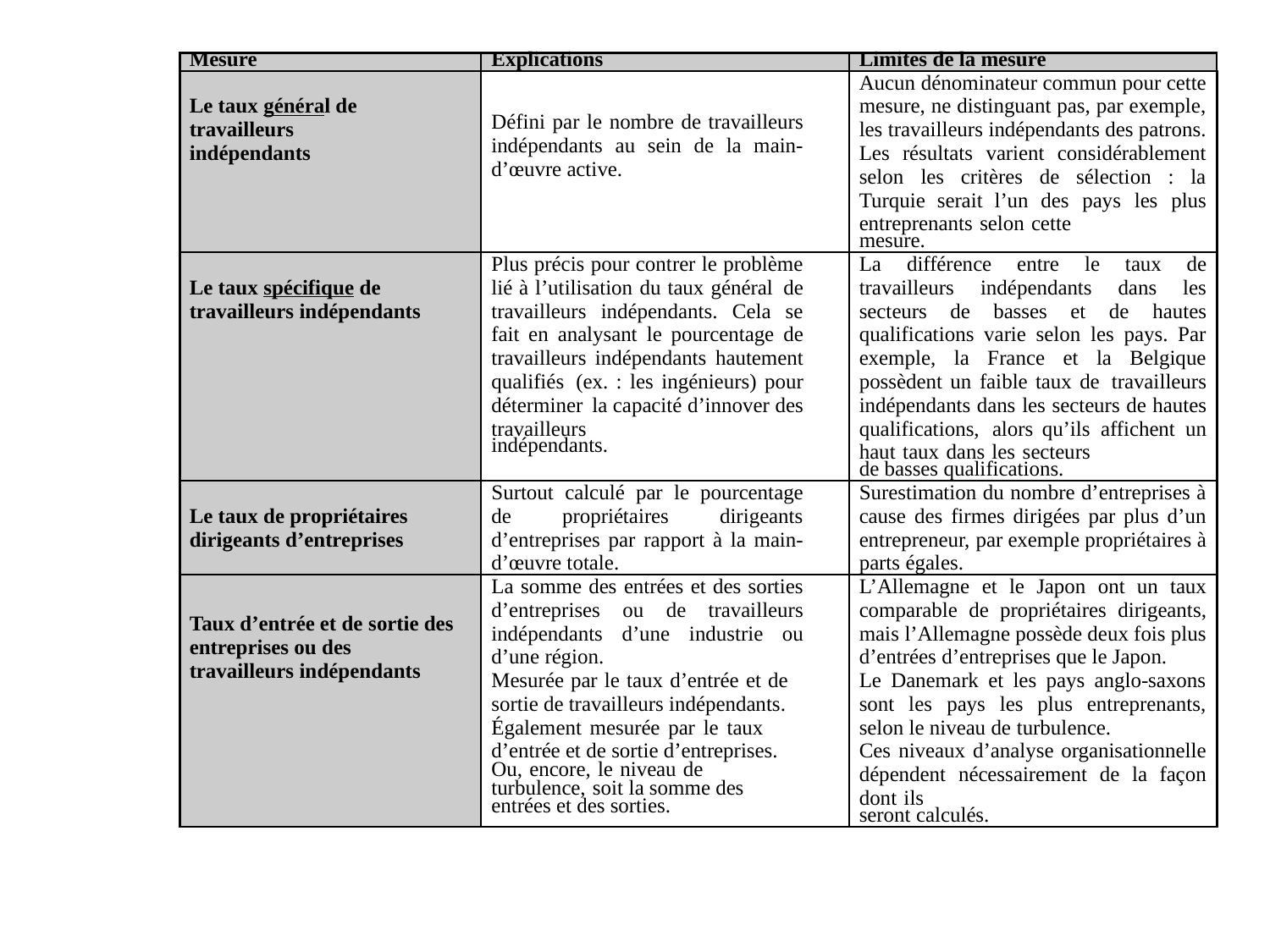

| Mesure | Explications | Limites de la mesure |
| --- | --- | --- |
| Le taux général de travailleurs indépendants | Défini par le nombre de travailleurs indépendants au sein de la main-d’œuvre active. | Aucun dénominateur commun pour cette mesure, ne distinguant pas, par exemple, les travailleurs indépendants des patrons. Les résultats varient considérablement selon les critères de sélection : la Turquie serait l’un des pays les plus entreprenants selon cette mesure. |
| Le taux spécifique de travailleurs indépendants | Plus précis pour contrer le problème lié à l’utilisation du taux général de travailleurs indépendants. Cela se fait en analysant le pourcentage de travailleurs indépendants hautement qualifiés (ex. : les ingénieurs) pour déterminer la capacité d’innover des travailleurs indépendants. | La différence entre le taux de travailleurs indépendants dans les secteurs de basses et de hautes qualifications varie selon les pays. Par exemple, la France et la Belgique possèdent un faible taux de travailleurs indépendants dans les secteurs de hautes qualifications, alors qu’ils affichent un haut taux dans les secteurs de basses qualifications. |
| Le taux de propriétaires dirigeants d’entreprises | Surtout calculé par le pourcentage de propriétaires dirigeants d’entreprises par rapport à la main-d’œuvre totale. | Surestimation du nombre d’entreprises à cause des firmes dirigées par plus d’un entrepreneur, par exemple propriétaires à parts égales. |
| Taux d’entrée et de sortie des entreprises ou des travailleurs indépendants | La somme des entrées et des sorties d’entreprises ou de travailleurs indépendants d’une industrie ou d’une région. Mesurée par le taux d’entrée et de sortie de travailleurs indépendants. Également mesurée par le taux d’entrée et de sortie d’entreprises. Ou, encore, le niveau de turbulence, soit la somme des entrées et des sorties. | L’Allemagne et le Japon ont un taux comparable de propriétaires dirigeants, mais l’Allemagne possède deux fois plus d’entrées d’entreprises que le Japon. Le Danemark et les pays anglo-saxons sont les pays les plus entreprenants, selon le niveau de turbulence. Ces niveaux d’analyse organisationnelle dépendent nécessairement de la façon dont ils seront calculés. |